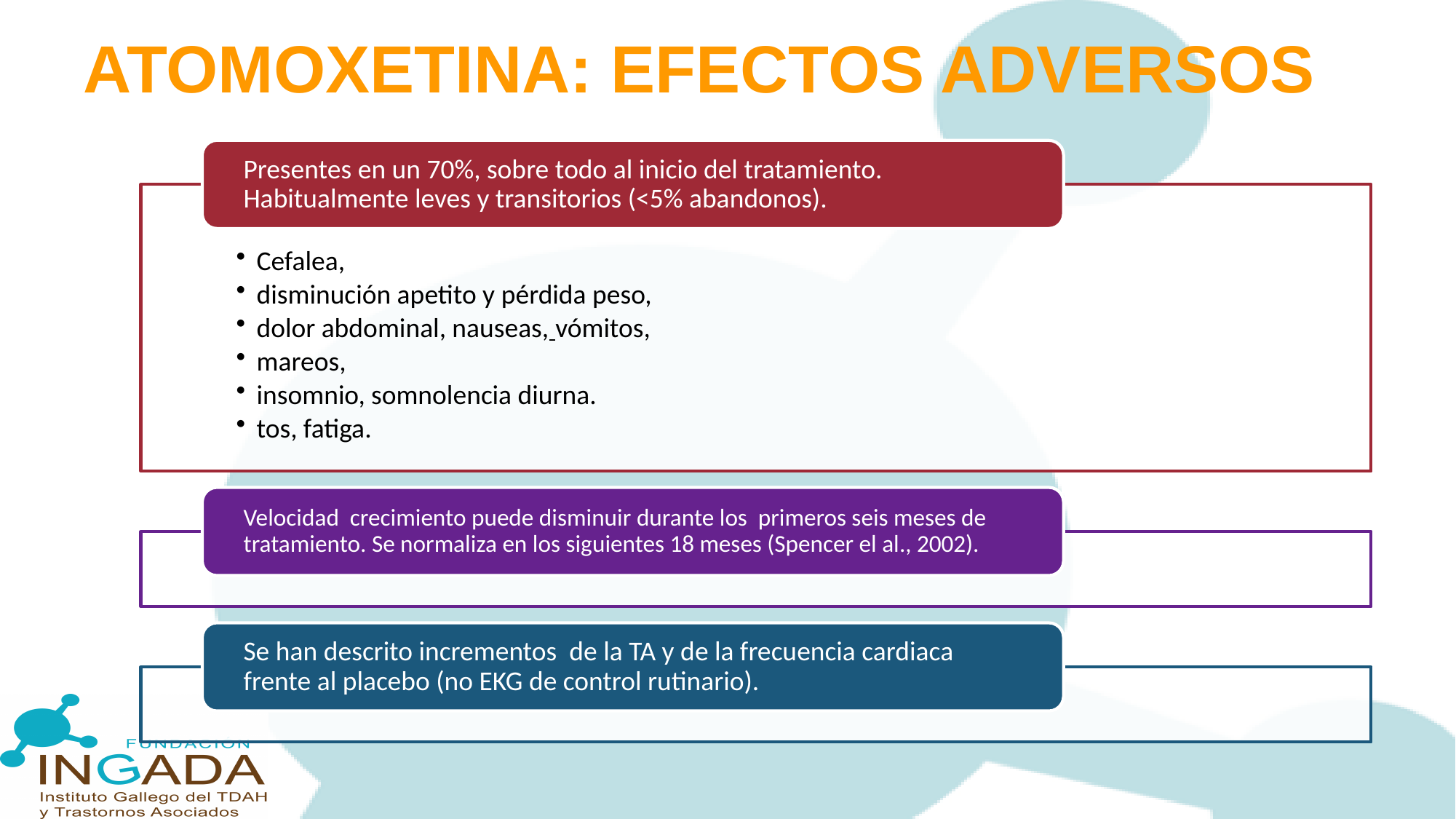

# ATOMOXETINA: EFECTOS ADVERSOS
Cefalea,
disminución apetito y pérdida peso,
dolor abdominal, nauseas, vómitos,
mareos,
insomnio, somnolencia diurna.
tos, fatiga.
Presentes en un 70%, sobre todo al inicio del tratamiento. Habitualmente leves y transitorios (<5% abandonos).
Velocidad  crecimiento puede disminuir durante los  primeros seis meses de tratamiento. Se normaliza en los siguientes 18 meses (Spencer el al., 2002).
Se han descrito incrementos  de la TA y de la frecuencia cardiaca frente al placebo (no EKG de control rutinario).